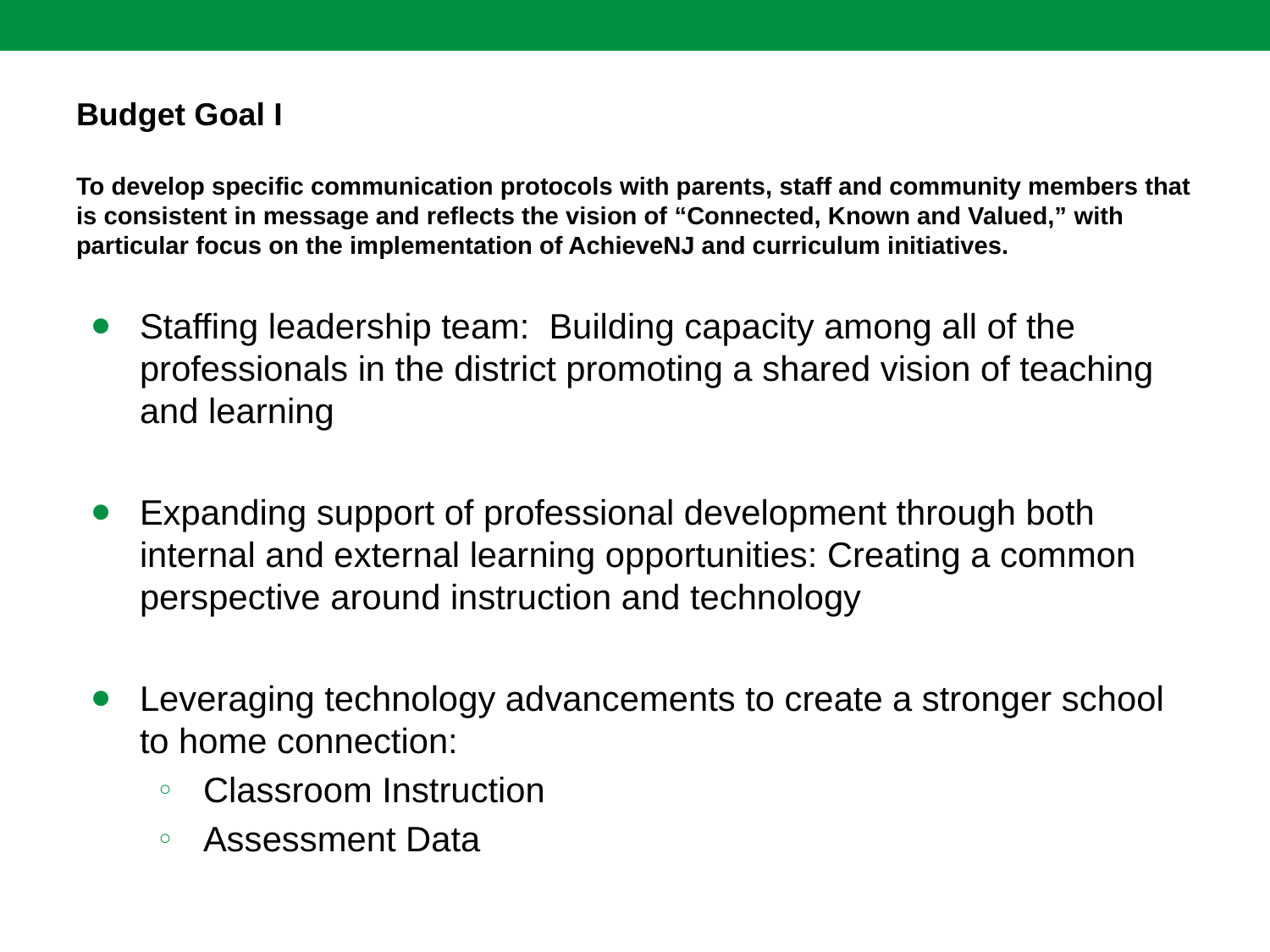

# Budget Goal I

To develop specific communication protocols with parents, staff and community members that is consistent in message and reflects the vision of “Connected, Known and Valued,” with particular focus on the implementation of AchieveNJ and curriculum initiatives.
Staffing leadership team:  Building capacity among all of the professionals in the district promoting a shared vision of teaching and learning

Expanding support of professional development through both internal and external learning opportunities: Creating a common perspective around instruction and technology

Leveraging technology advancements to create a stronger school to home connection:
Classroom Instruction
Assessment Data